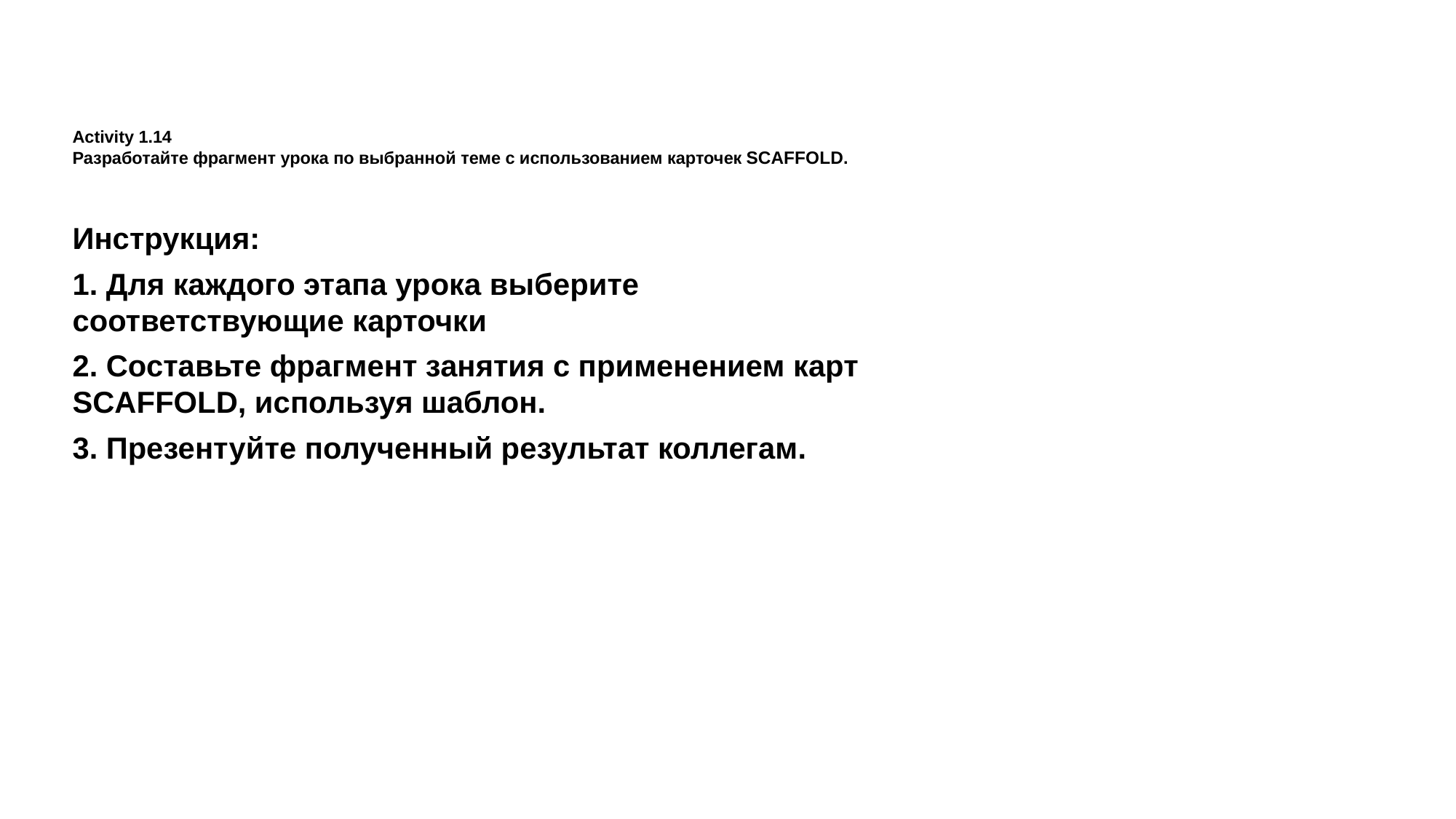

# Activity 1.14 Разработайте фрагмент урока по выбранной теме с использованием карточек SCAFFOLD.

Инструкция:
1. Для каждого этапа урока выберите соответствующие карточки
2. Составьте фрагмент занятия с применением карт SCAFFOLD, используя шаблон.
3. Презентуйте полученный результат коллегам.